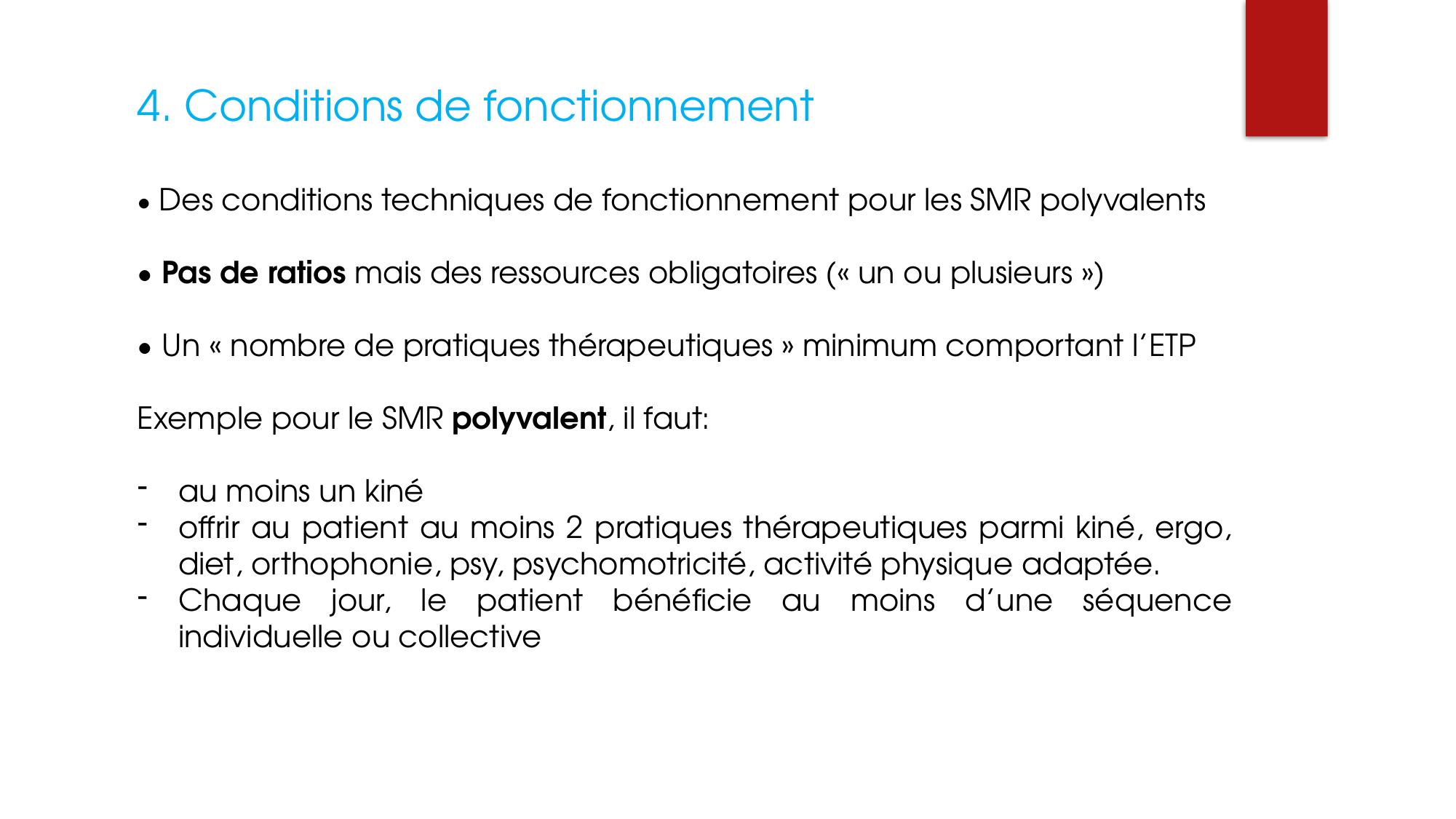

4. Conditions de fonctionnement

• Des conditions techniques de fonctionnement pour les SMR polyvalents

• Pas de ratios mais des ressources obligatoires (« un ou plusieurs »)

• Un « nombre de pratiques thérapeutiques » minimum comportant l’ETP

Exemple pour le SMR polyvalent, il faut:

au moins un kiné
offrir au patient au moins 2 pratiques thérapeutiques parmi kiné, ergo, diet, orthophonie, psy, psychomotricité, activité physique adaptée.
Chaque jour, le patient bénéficie au moins d’une séquence individuelle ou collective